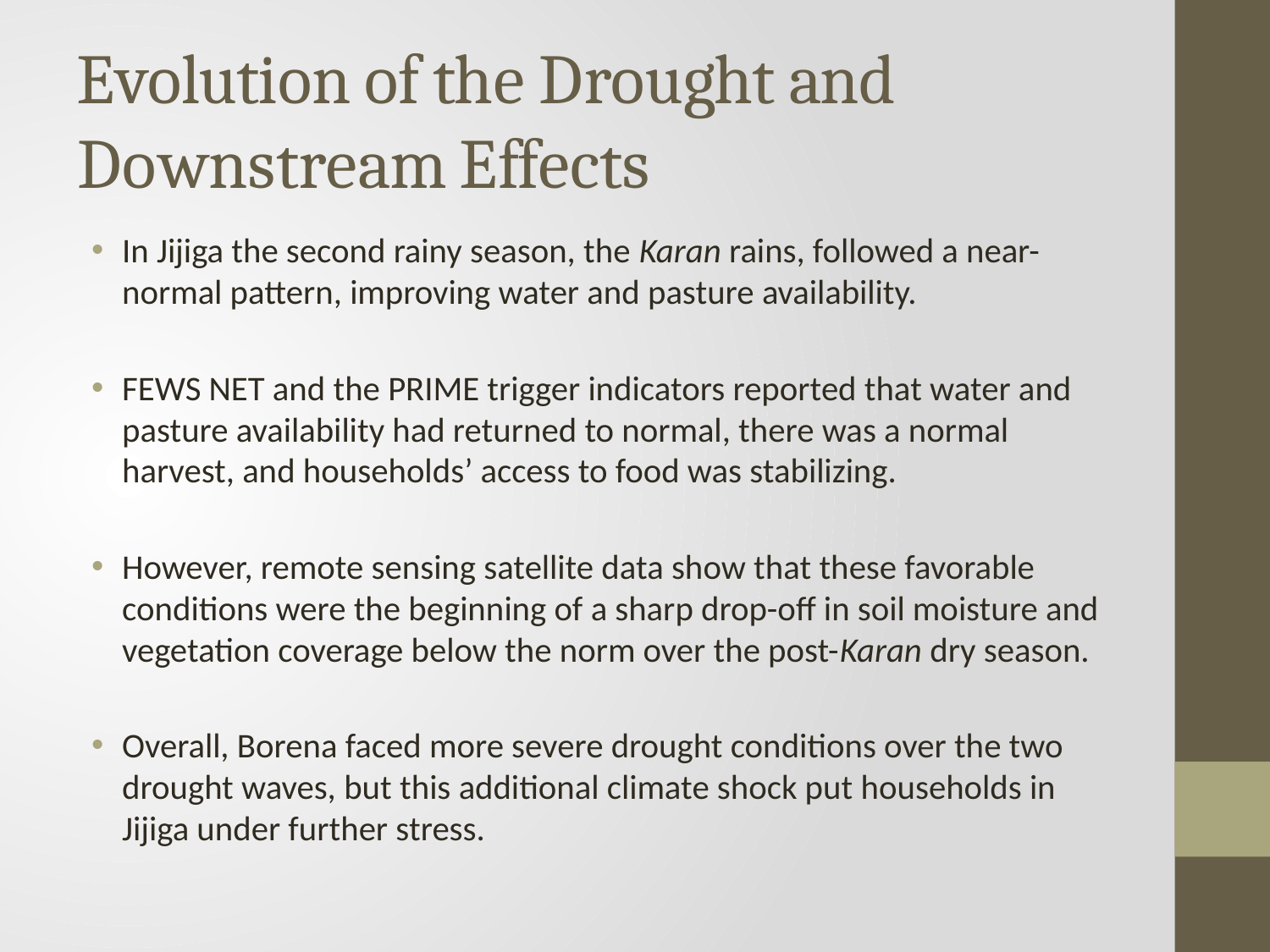

# Evolution of the Drought and Downstream Effects
In Jijiga the second rainy season, the Karan rains, followed a near-normal pattern, improving water and pasture availability.

FEWS NET and the PRIME trigger indicators reported that water and pasture availability had returned to normal, there was a normal harvest, and households’ access to food was stabilizing.

However, remote sensing satellite data show that these favorable conditions were the beginning of a sharp drop-off in soil moisture and vegetation coverage below the norm over the post-Karan dry season.

Overall, Borena faced more severe drought conditions over the two drought waves, but this additional climate shock put households in Jijiga under further stress.